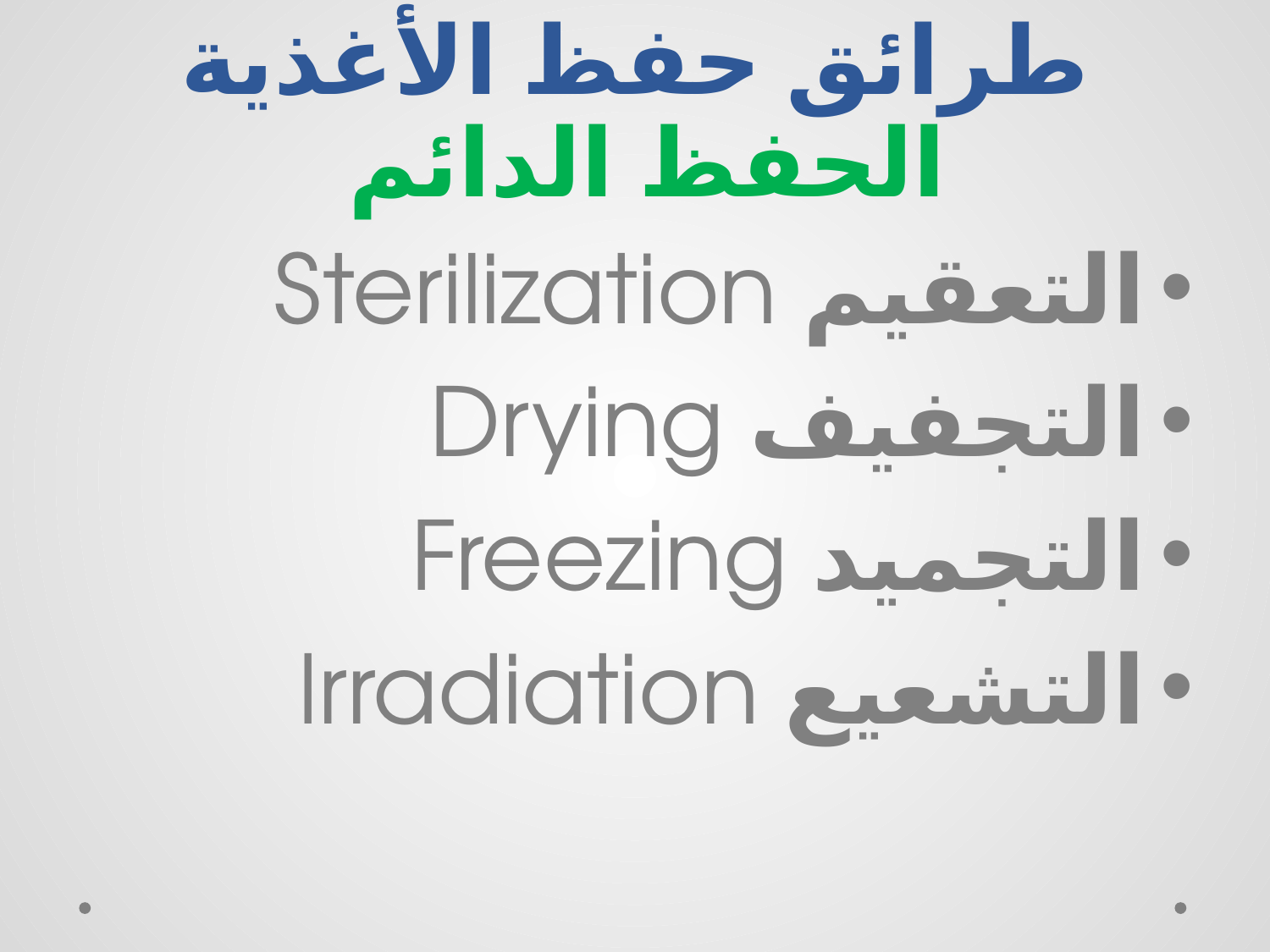

# طرائق حفظ الأغذية الحفظ الدائم
التعقيم Sterilization
التجفيف Drying
التجميد Freezing
التشعيع Irradiation